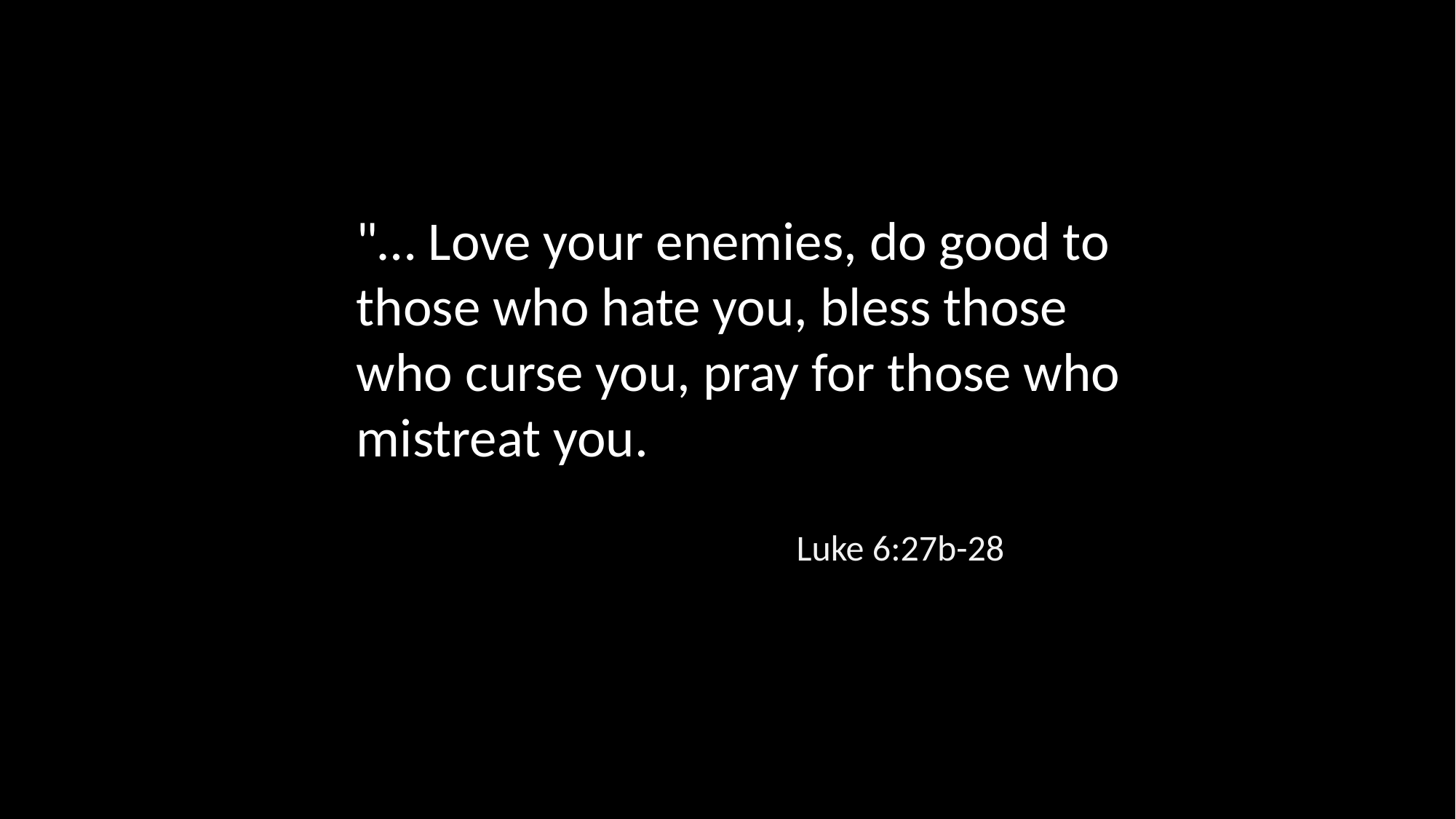

"… Love your enemies, do good to those who hate you, bless those who curse you, pray for those who mistreat you.
Luke 6:27b-28